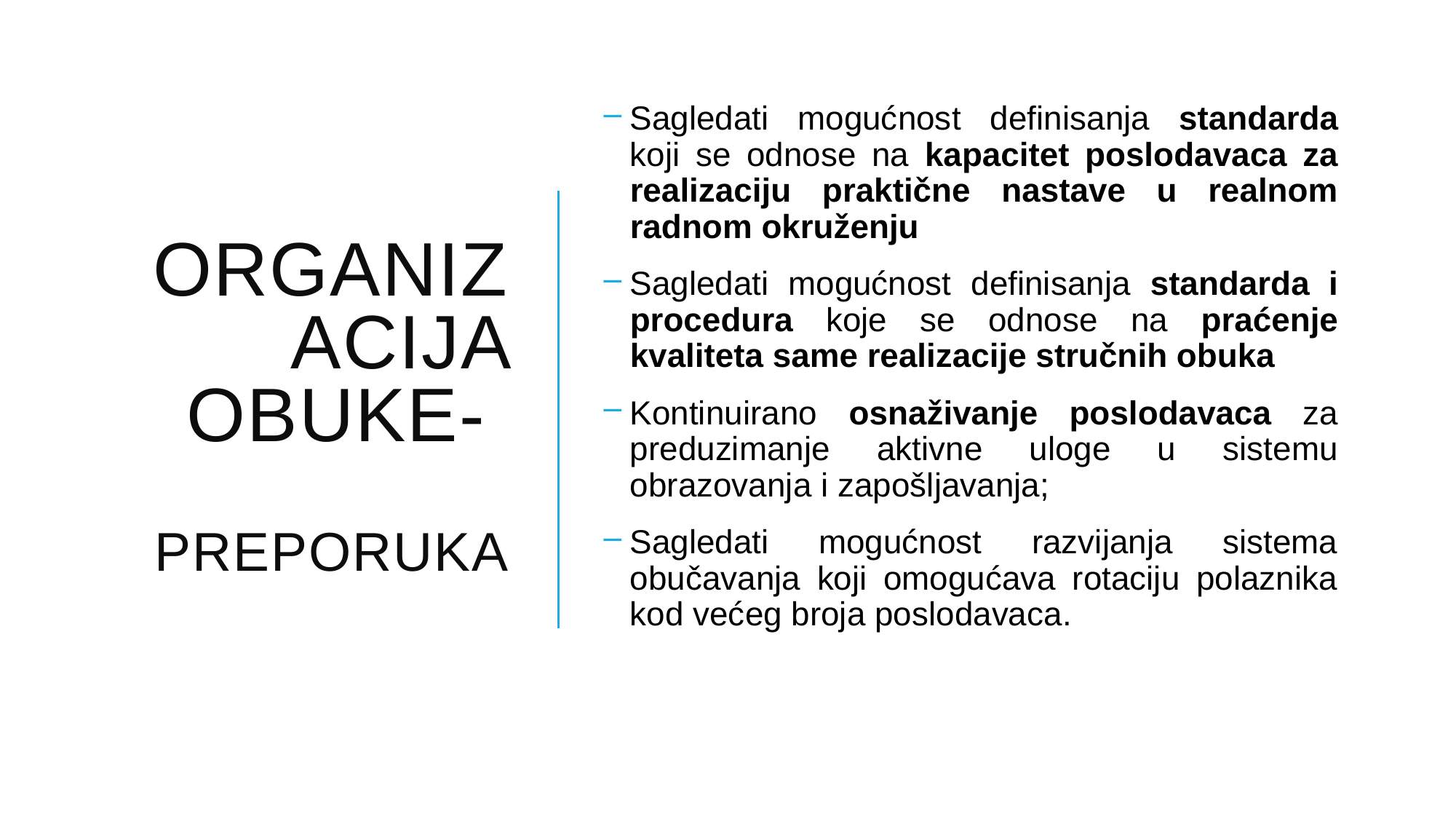

# ORGANIZACIJA OBUKE- preporuka
Sagledati mogućnost definisanja standarda koji se odnose na kapacitet poslodavaca za realizaciju praktične nastave u realnom radnom okruženju
Sagledati mogućnost definisanja standarda i procedura koje se odnose na praćenje kvaliteta same realizacije stručnih obuka
Kontinuirano osnaživanje poslodavaca za preduzimanje aktivne uloge u sistemu obrazovanja i zapošljavanja;
Sagledati mogućnost razvijanja sistema obučavanja koji omogućava rotaciju polaznika kod većeg broja poslodavaca.